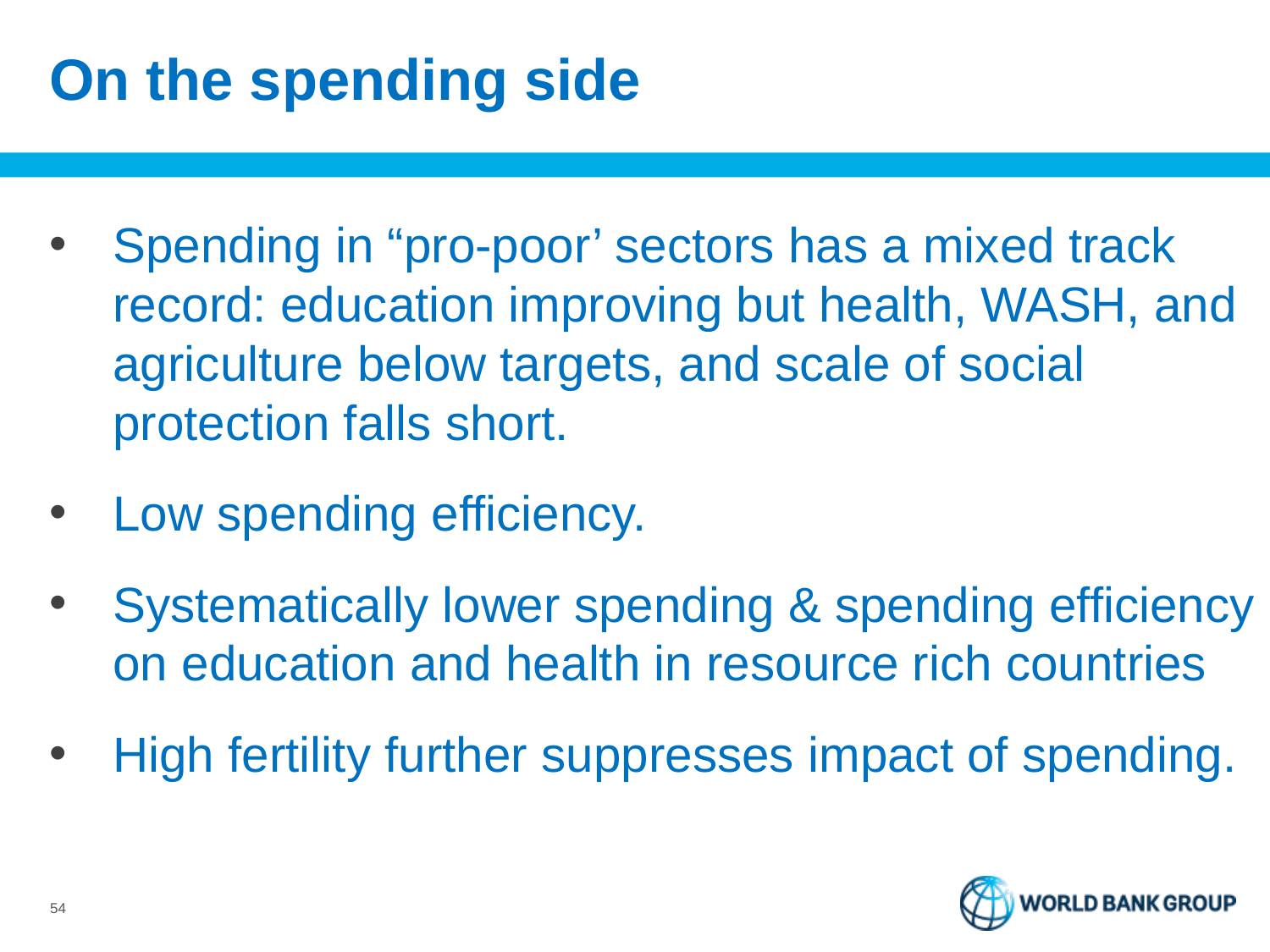

# On the spending side
Spending in “pro-poor’ sectors has a mixed track record: education improving but health, WASH, and agriculture below targets, and scale of social protection falls short.
Low spending efficiency.
Systematically lower spending & spending efficiency on education and health in resource rich countries
High fertility further suppresses impact of spending.

54